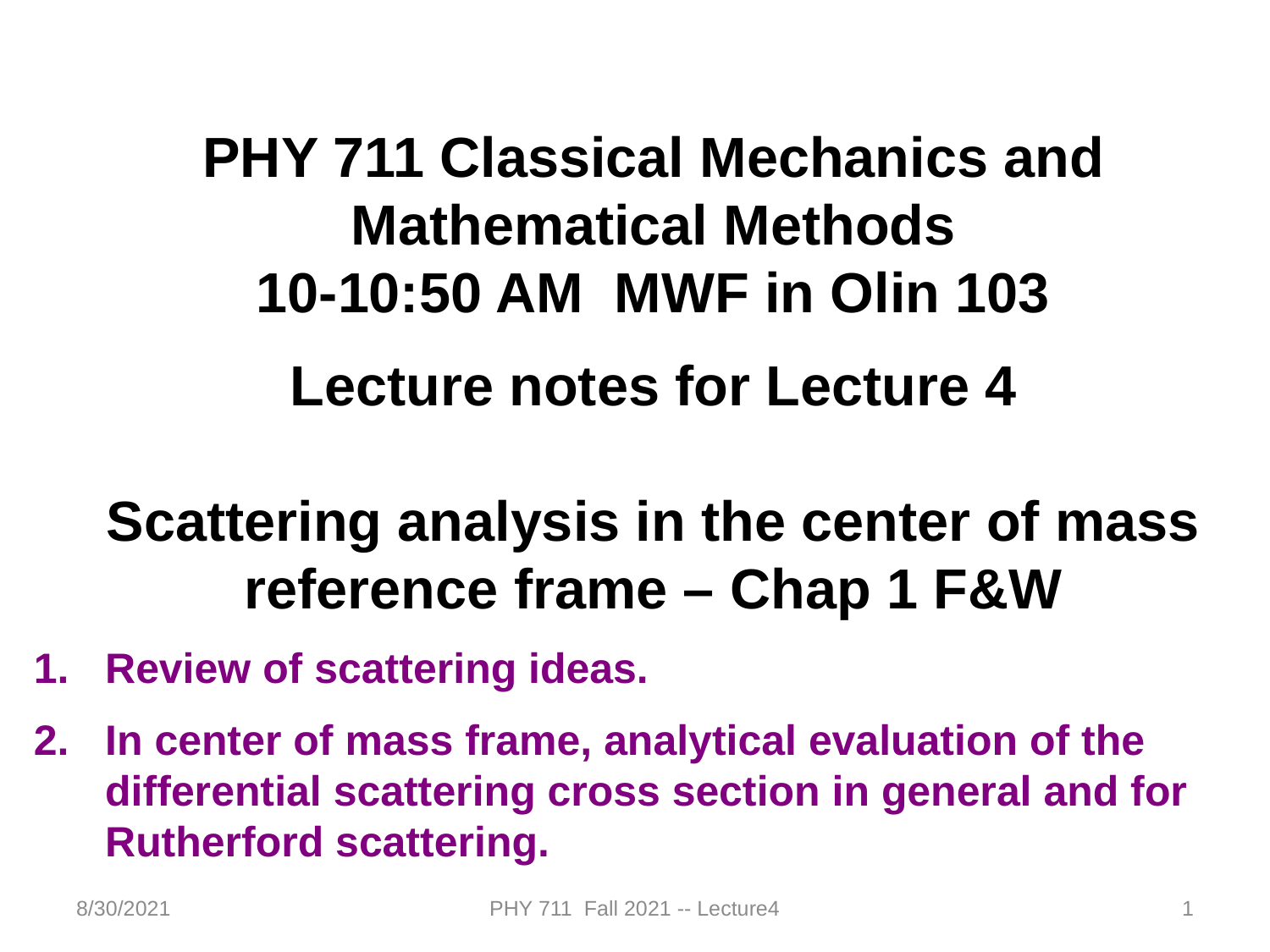

PHY 711 Classical Mechanics and Mathematical Methods
10-10:50 AM  MWF in Olin 103

Lecture notes for Lecture 4

Scattering analysis in the center of mass reference frame – Chap 1 F&W
Review of scattering ideas.
In center of mass frame, analytical evaluation of the differential scattering cross section in general and for Rutherford scattering.
8/30/2021
PHY 711  Fall 2021 -- Lecture4
1